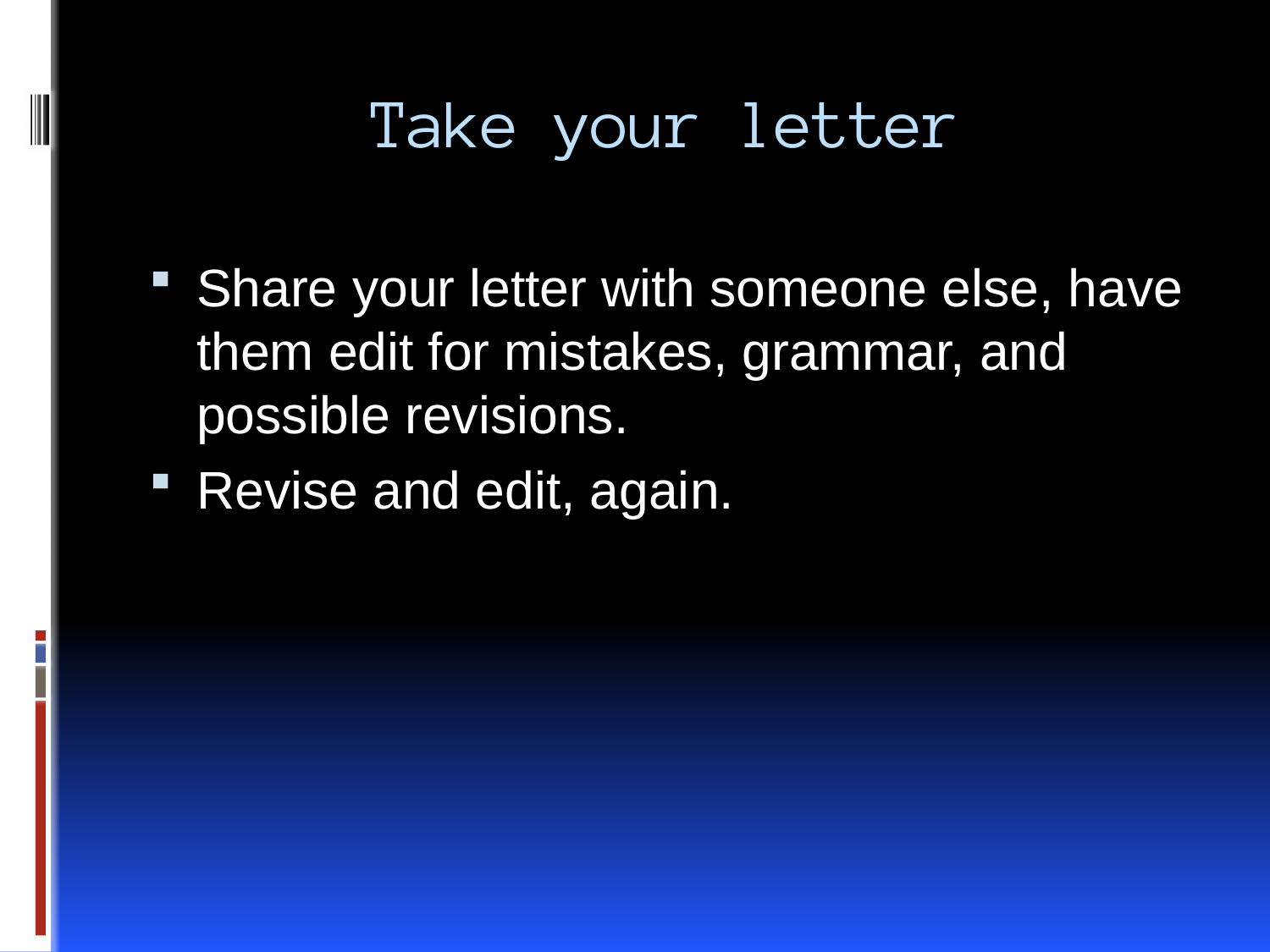

# Take your letter
Share your letter with someone else, have them edit for mistakes, grammar, and possible revisions.
Revise and edit, again.